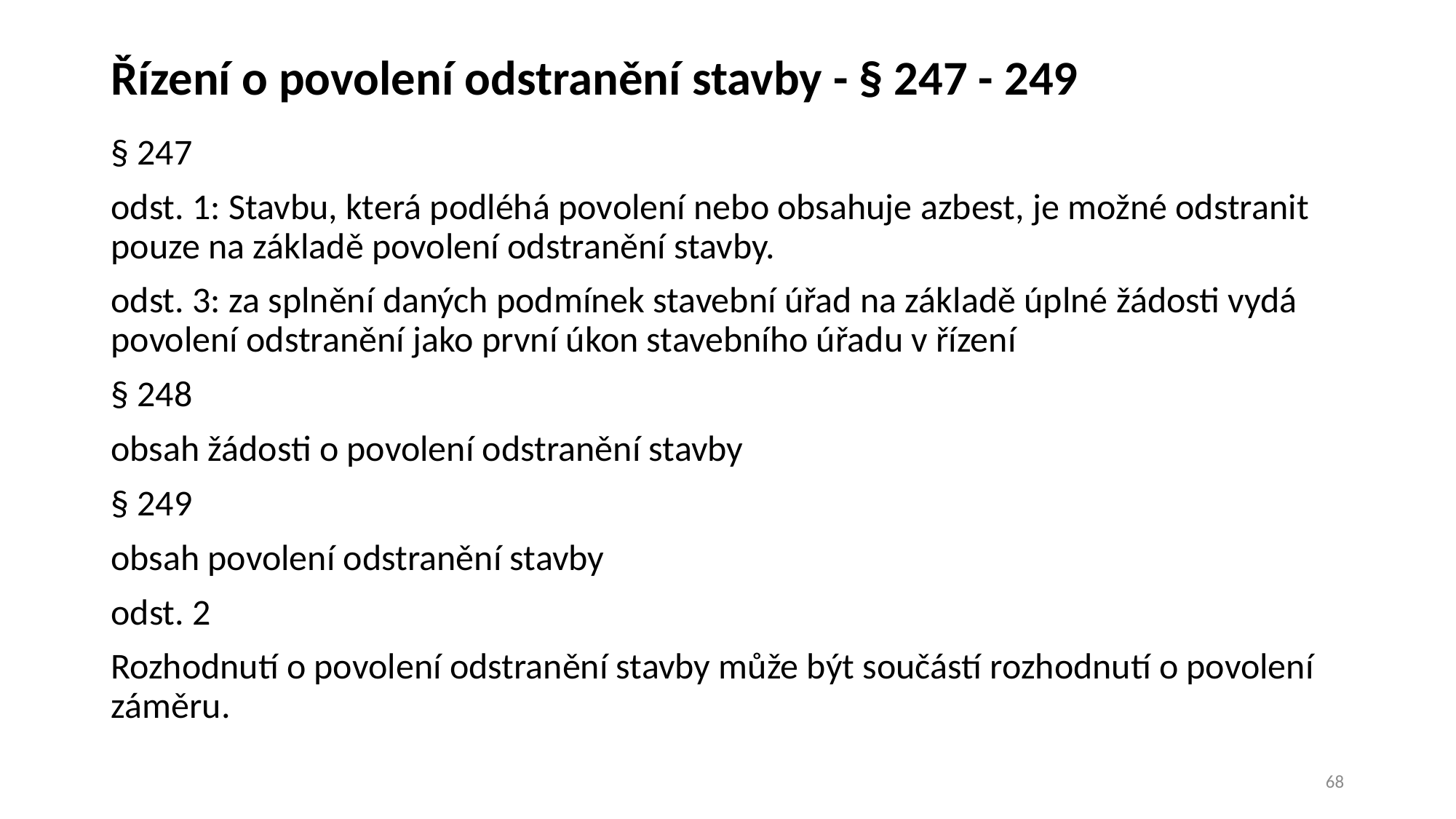

# Řízení o povolení odstranění stavby - § 247 - 249
§ 247
odst. 1: Stavbu, která podléhá povolení nebo obsahuje azbest, je možné odstranit pouze na základě povolení odstranění stavby.
odst. 3: za splnění daných podmínek stavební úřad na základě úplné žádosti vydá povolení odstranění jako první úkon stavebního úřadu v řízení
§ 248
obsah žádosti o povolení odstranění stavby
§ 249
obsah povolení odstranění stavby
odst. 2
Rozhodnutí o povolení odstranění stavby může být součástí rozhodnutí o povolení záměru.
68